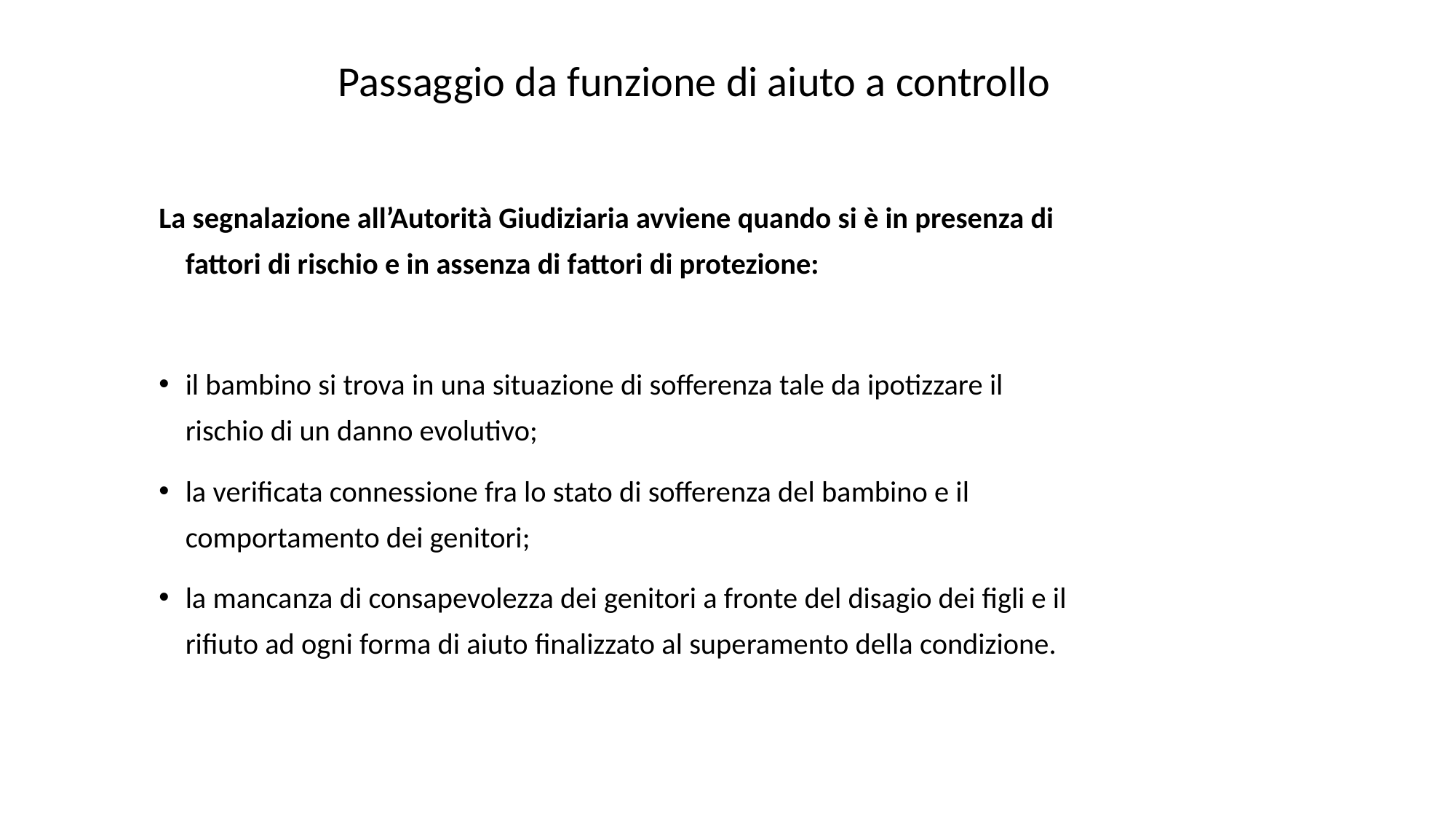

# Passaggio da funzione di aiuto a controllo
La segnalazione all’Autorità Giudiziaria avviene quando si è in presenza di  fattori di rischio e in assenza di fattori di protezione:

il bambino si trova in una situazione di sofferenza tale da ipotizzare il rischio di un danno evolutivo;
la verificata connessione fra lo stato di sofferenza del bambino e il comportamento dei genitori;
la mancanza di consapevolezza dei genitori a fronte del disagio dei figli e il rifiuto ad ogni forma di aiuto finalizzato al superamento della condizione.